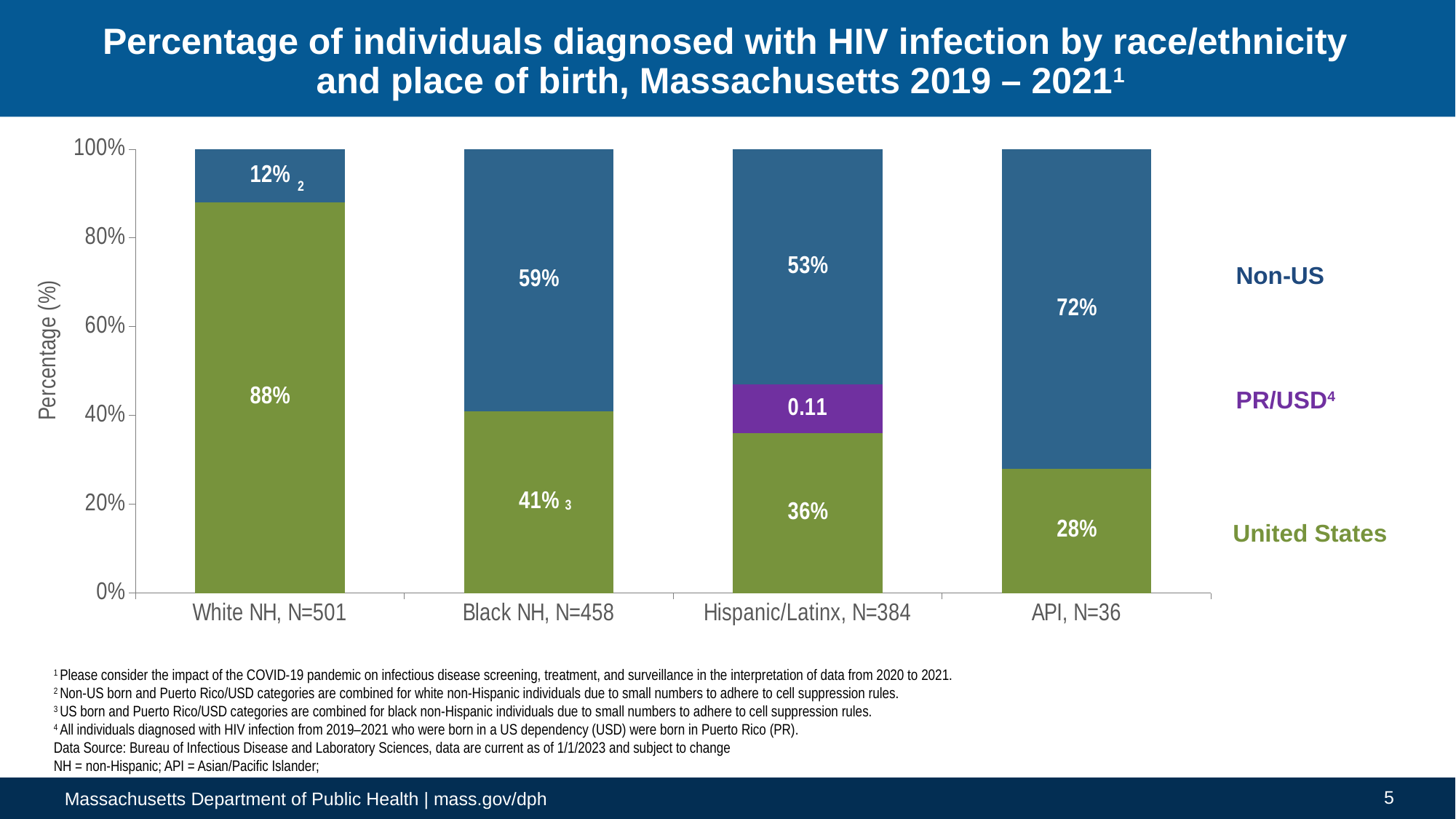

# Percentage of individuals diagnosed with HIV infection by race/ethnicity and place of birth, Massachusetts 2019 – 20211

### Chart

| Category | US  | US Dependency | Non-US |
|---|---|---|---|
| White NH, N=501 | 0.88 | None | 0.12 |
| Black NH, N=458 | 0.41 | None | 0.59 |
| Hispanic/Latinx, N=384 | 0.36 | 0.11 | 0.53 |
| API, N=36 | 0.28 | 0.0 | 0.72 |
2
Non-US
PR/USD4
United States
3
1 Please consider the impact of the COVID-19 pandemic on infectious disease screening, treatment, and surveillance in the interpretation of data from 2020 to 2021.
2 Non-US born and Puerto Rico/USD categories are combined for white non-Hispanic individuals due to small numbers to adhere to cell suppression rules.
3 US born and Puerto Rico/USD categories are combined for black non-Hispanic individuals due to small numbers to adhere to cell suppression rules.
4 All individuals diagnosed with HIV infection from 2019–2021 who were born in a US dependency (USD) were born in Puerto Rico (PR).
Data Source: Bureau of Infectious Disease and Laboratory Sciences, data are current as of 1/1/2023 and subject to change
NH = non-Hispanic; API = Asian/Pacific Islander;
5